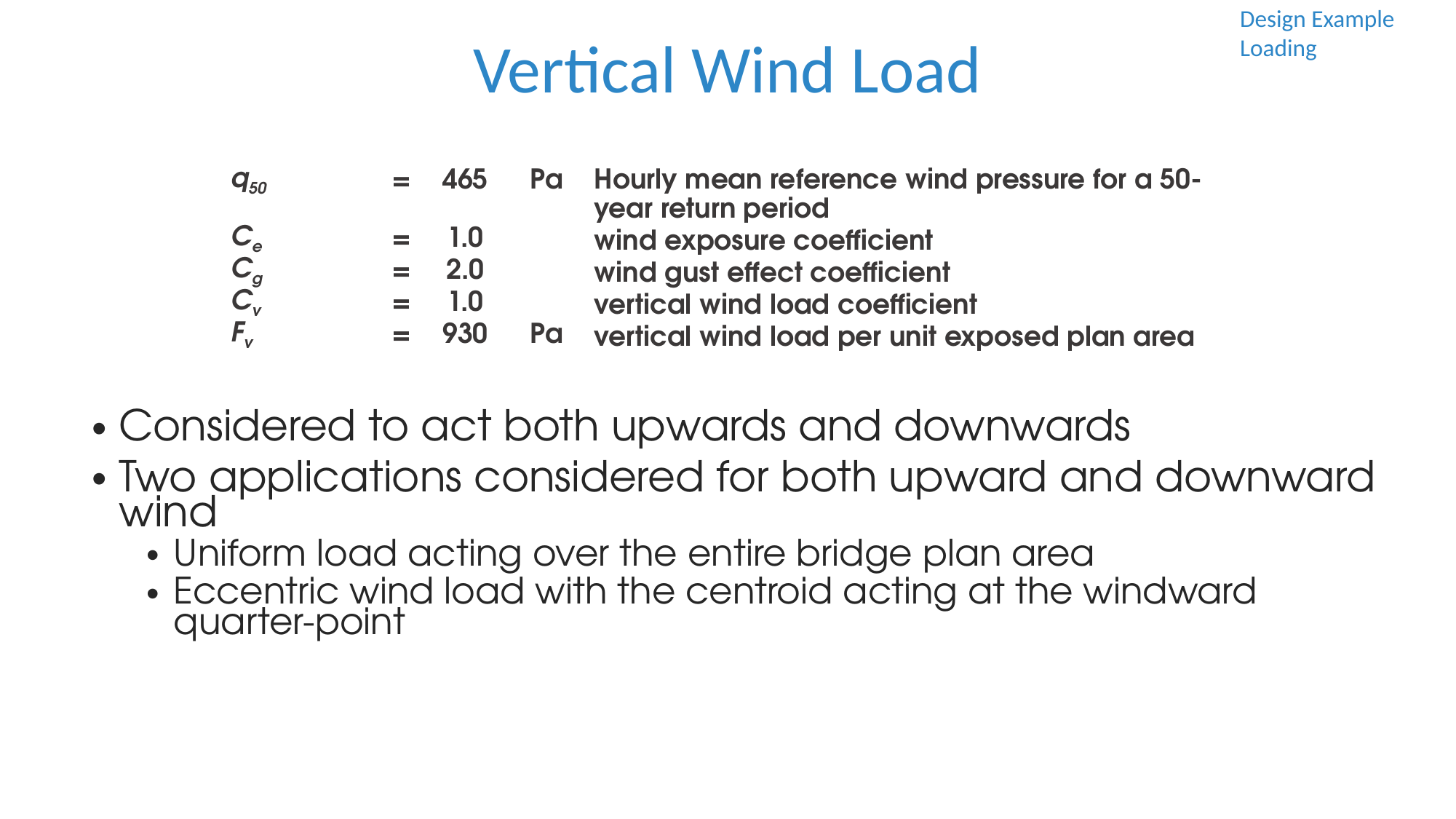

Vertical Wind Load
Design Example
Loading
| q50 | = | 465 | Pa | Hourly mean reference wind pressure for a 50-year return period |  |
| --- | --- | --- | --- | --- | --- |
| Ce | = | 1.0 |  | wind exposure coefficient |  |
| Cg | = | 2.0 |  | wind gust effect coefficient |  |
| Cv | = | 1.0 |  | vertical wind load coefficient |  |
| Fv | = | 930 | Pa | vertical wind load per unit exposed plan area |  |
Considered to act both upwards and downwards
Two applications considered for both upward and downward wind
Uniform load acting over the entire bridge plan area
Eccentric wind load with the centroid acting at the windward quarter-point